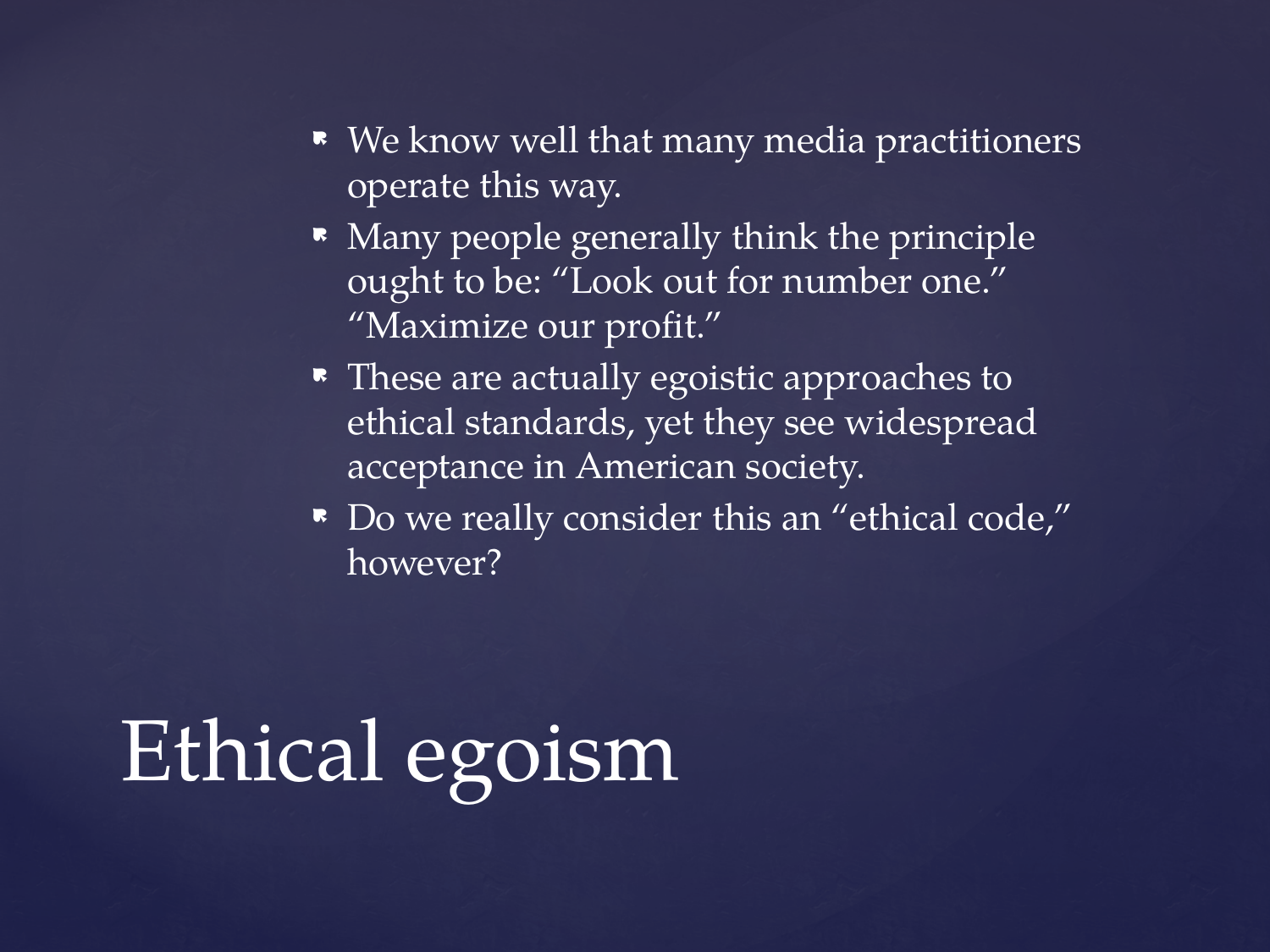

We know well that many media practitioners operate this way.
Many people generally think the principle ought to be: “Look out for number one.” “Maximize our profit.”
These are actually egoistic approaches to ethical standards, yet they see widespread acceptance in American society.
Do we really consider this an “ethical code,” however?
# Ethical egoism